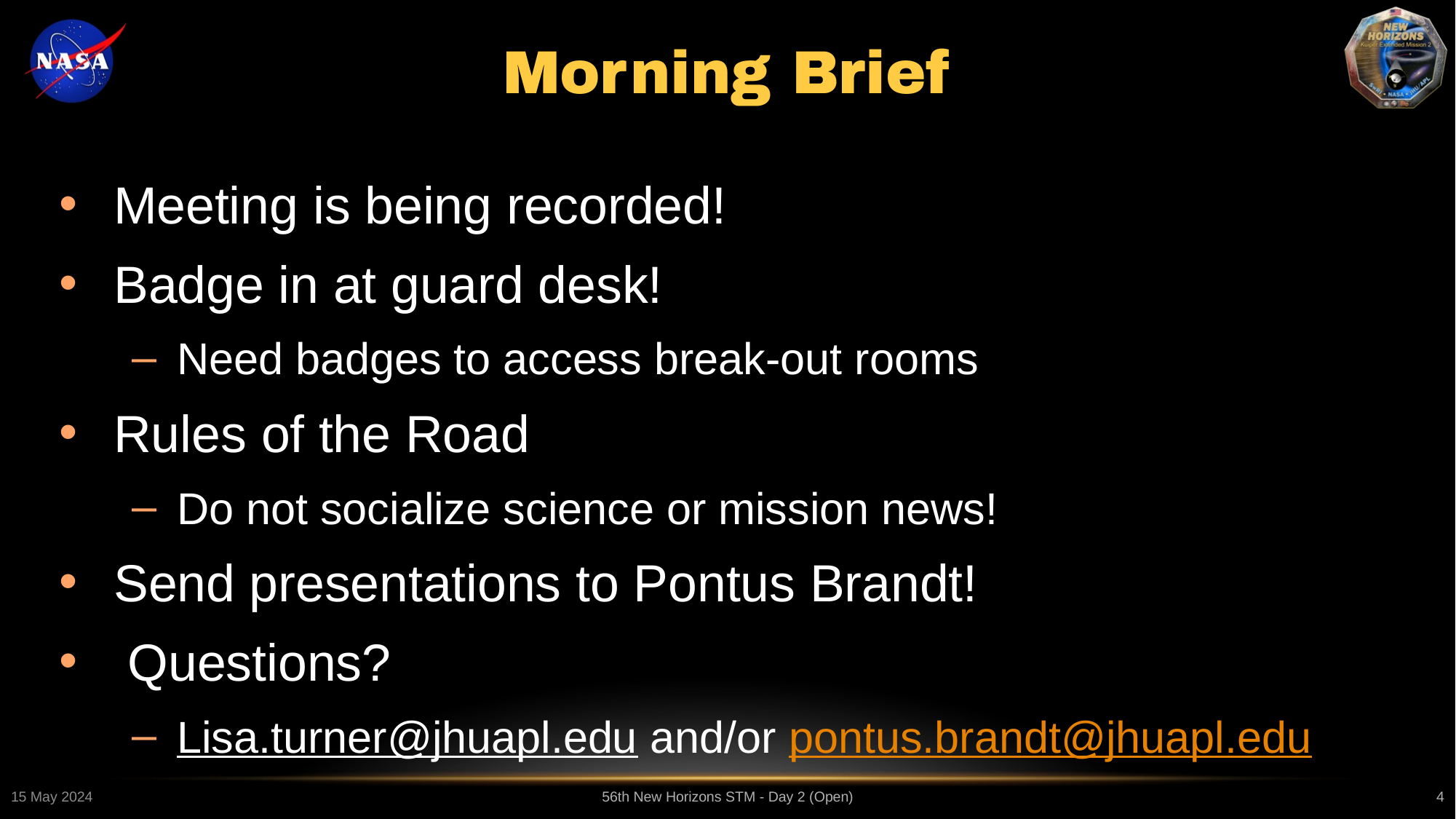

# Morning Brief
Meeting is being recorded!
Badge in at guard desk!
Need badges to access break-out rooms
Rules of the Road
Do not socialize science or mission news!
Send presentations to Pontus Brandt!
 Questions?
Lisa.turner@jhuapl.edu and/or pontus.brandt@jhuapl.edu

15 May 2024
56th New Horizons STM - Day 2 (Open)
4